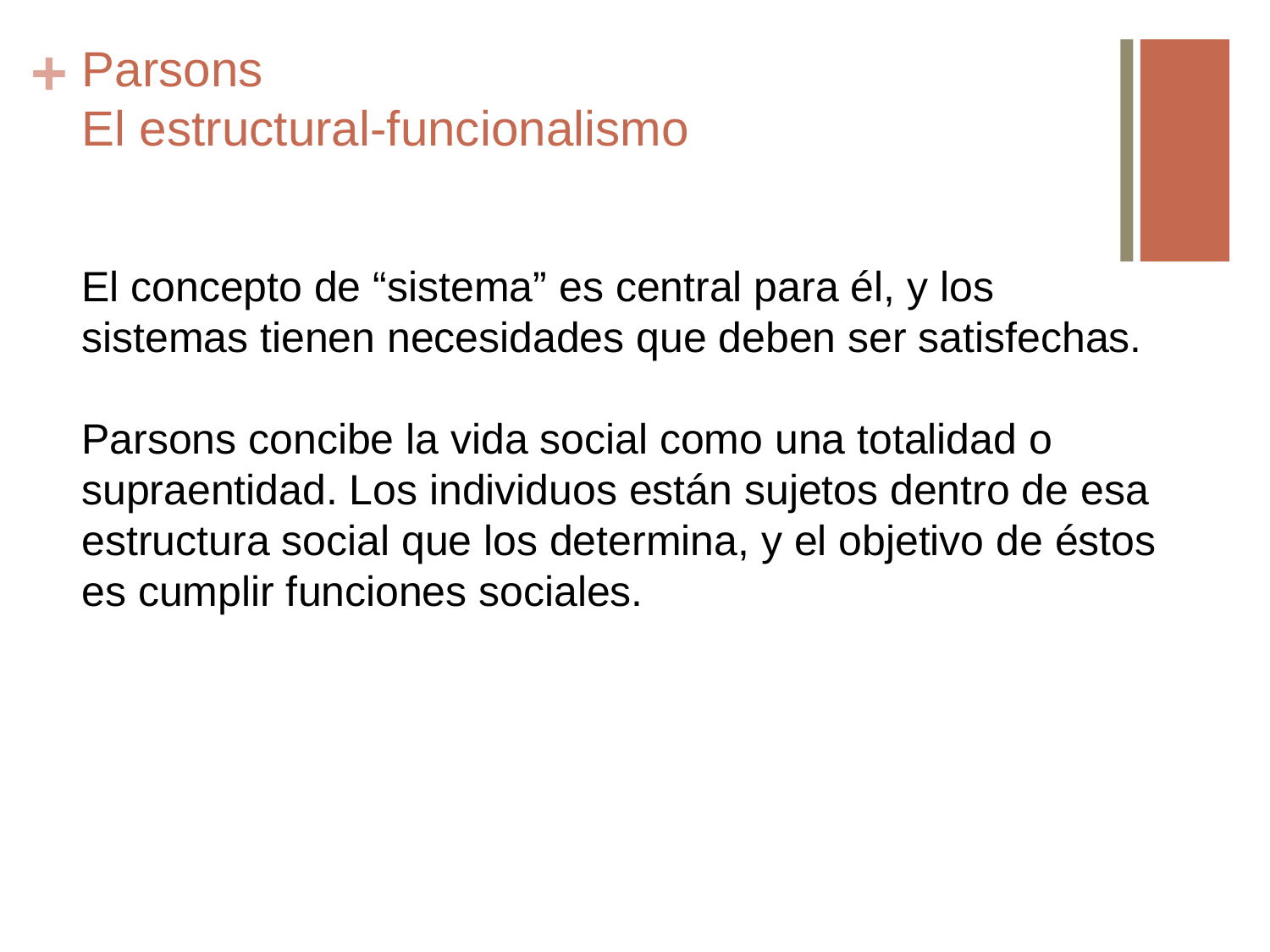

# Parsons El estructural-funcionalismo

El concepto de “sistema” es central para él, y los sistemas tienen necesidades que deben ser satisfechas.

Parsons concibe la vida social como una totalidad o supraentidad. Los individuos están sujetos dentro de esa estructura social que los determina, y el objetivo de éstos es cumplir funciones sociales.